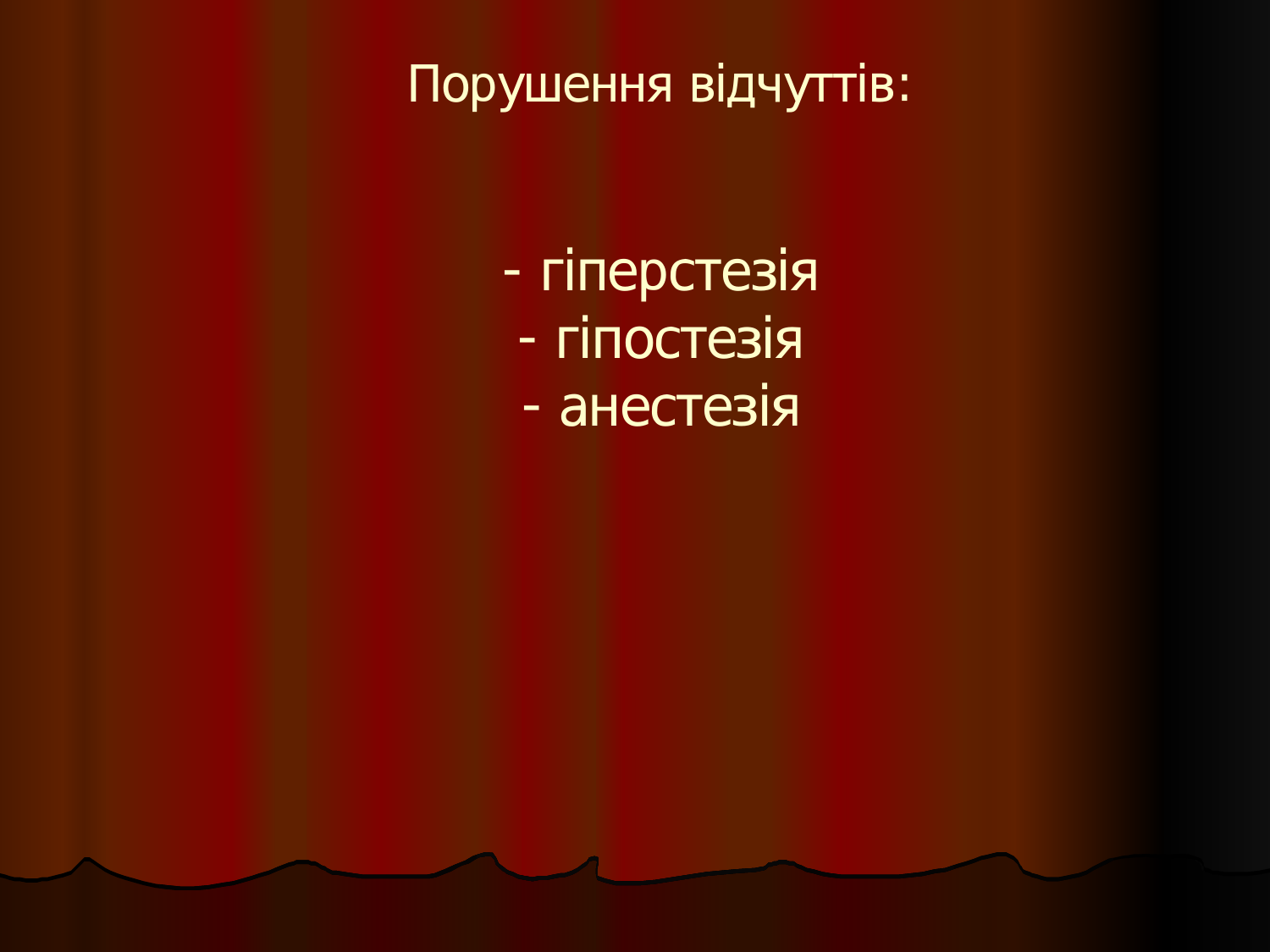

# Порушення відчуттів: - гіперстезія - гіпостезія - анестезія